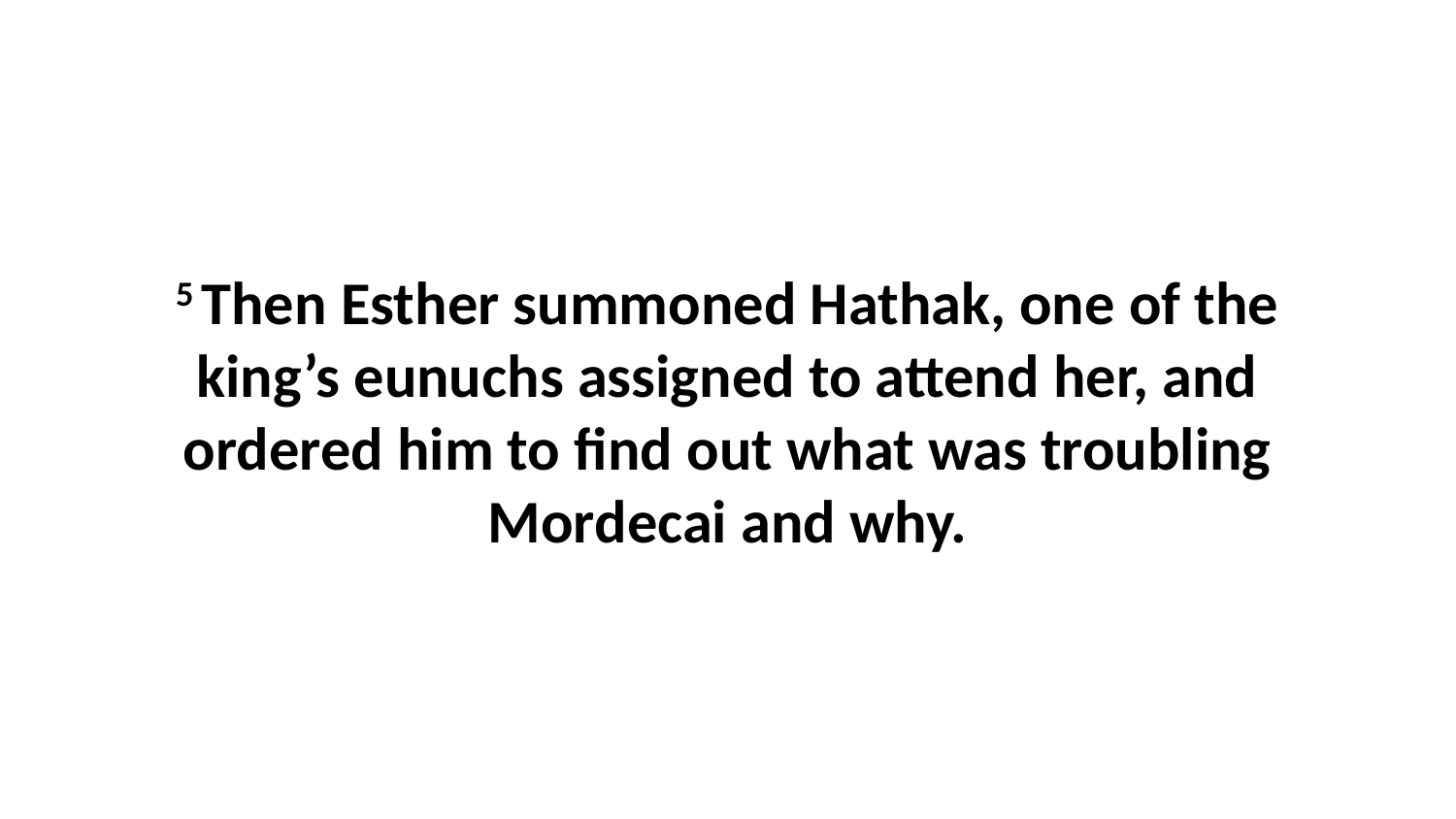

5 Then Esther summoned Hathak, one of the king’s eunuchs assigned to attend her, and ordered him to find out what was troubling Mordecai and why.